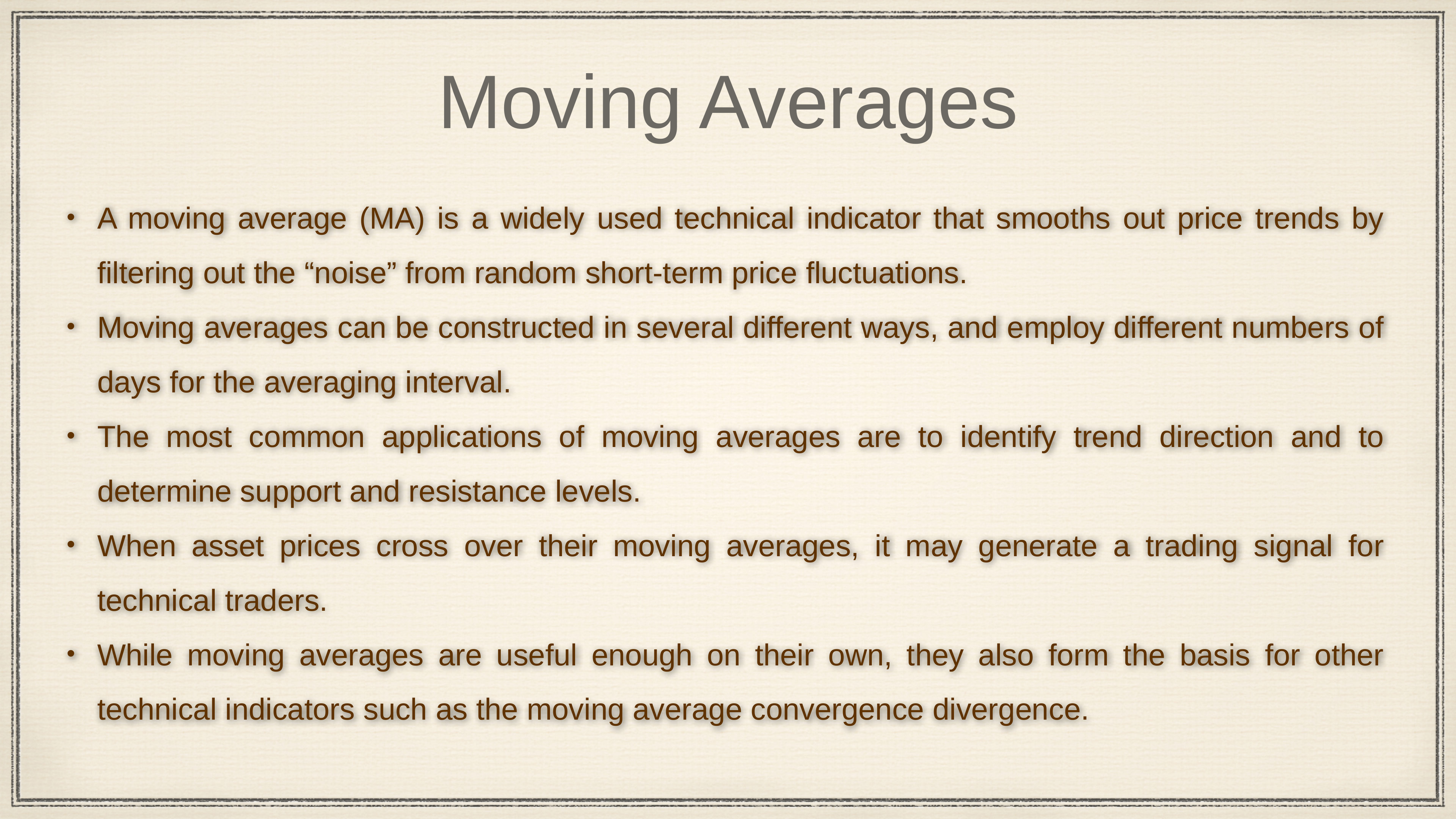

# Moving Averages
A moving average (MA) is a widely used technical indicator that smooths out price trends by filtering out the “noise” from random short-term price fluctuations.
Moving averages can be constructed in several different ways, and employ different numbers of days for the averaging interval.
The most common applications of moving averages are to identify trend direction and to determine support and resistance levels.
When asset prices cross over their moving averages, it may generate a trading signal for technical traders.
While moving averages are useful enough on their own, they also form the basis for other technical indicators such as the moving average convergence divergence.